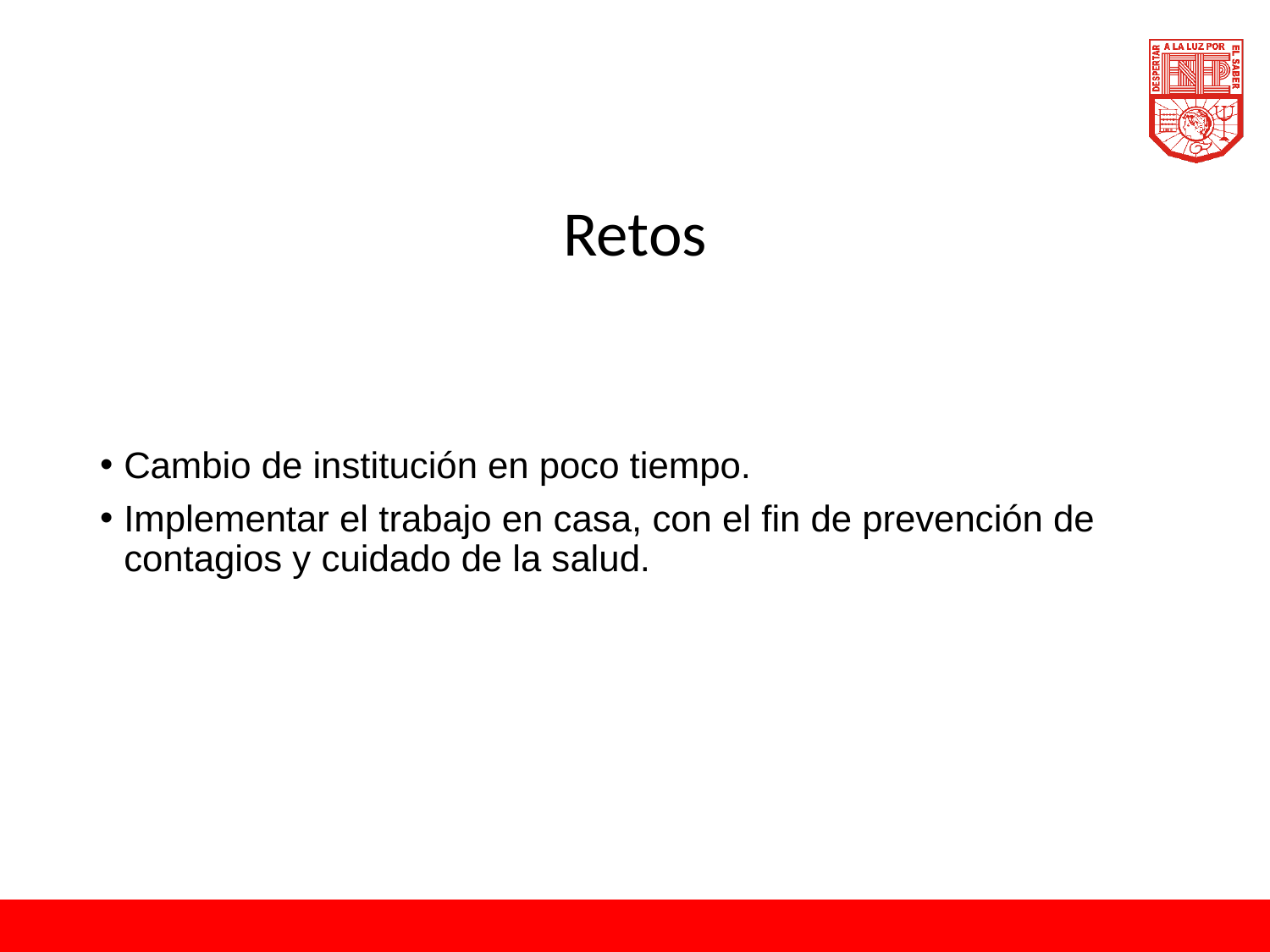

# Retos
Cambio de institución en poco tiempo.
Implementar el trabajo en casa, con el fin de prevención de contagios y cuidado de la salud.